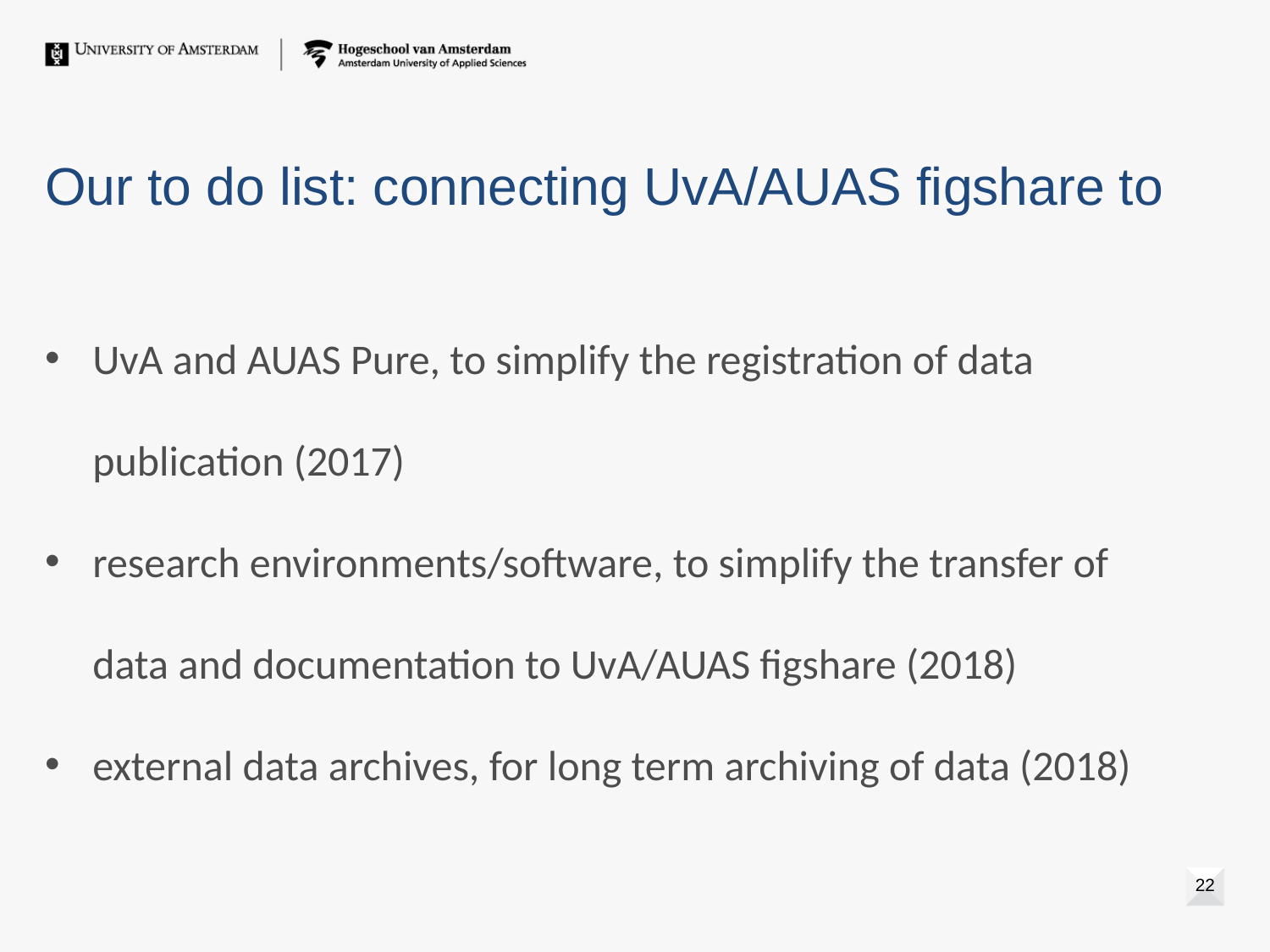

# Our to do list: connecting UvA/AUAS figshare to
UvA and AUAS Pure, to simplify the registration of data publication (2017)
research environments/software, to simplify the transfer of data and documentation to UvA/AUAS figshare (2018)
external data archives, for long term archiving of data (2018)

22